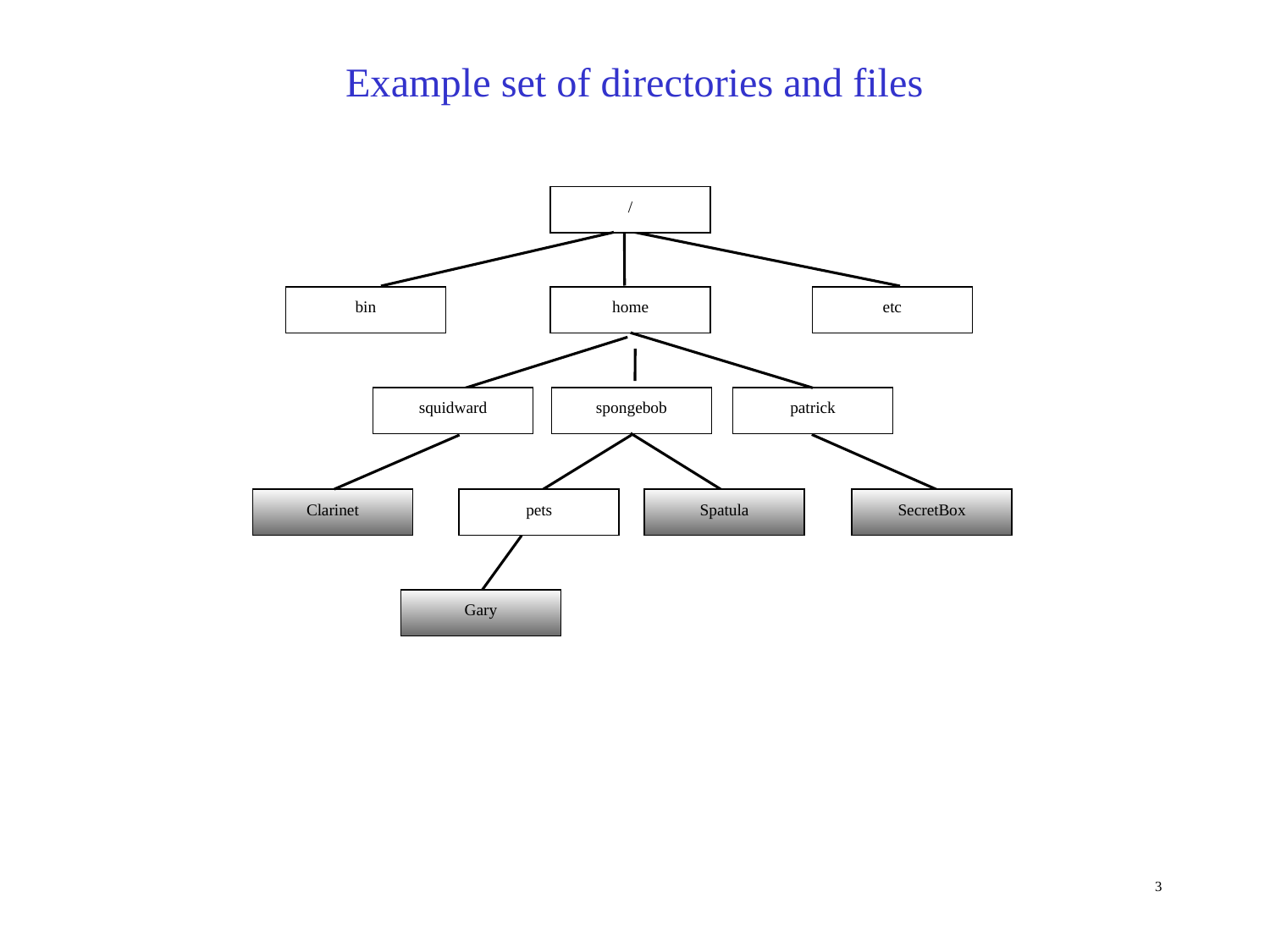

Example set of directories and files
/

bin
home
etc

squidward
spongebob
patrick

Clarinet
pets
Spatula
SecretBox

Gary
3